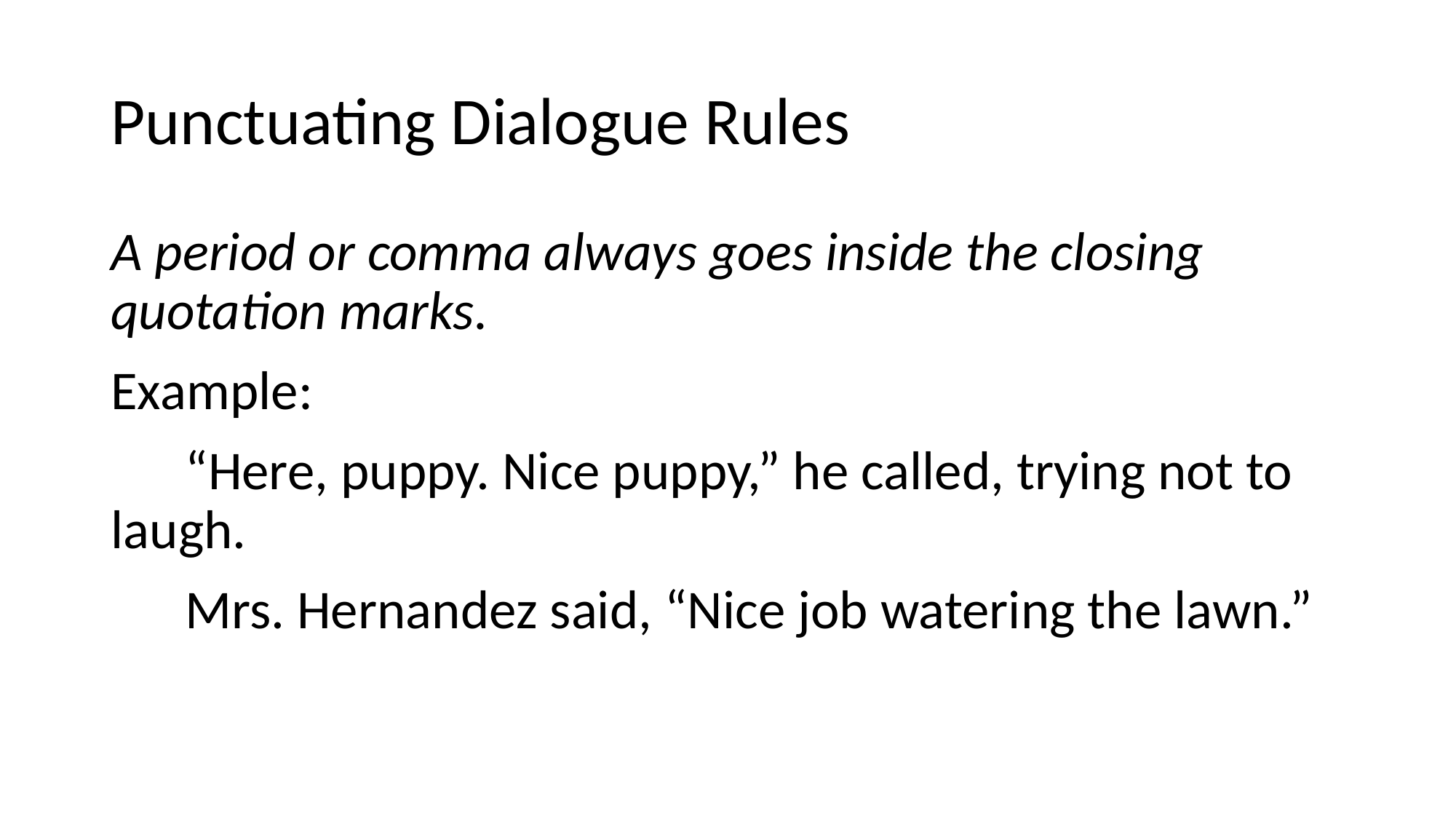

# Punctuating Dialogue Rules
A period or comma always goes inside the closing quotation marks.
Example:
      “Here, puppy. Nice puppy,” he called, trying not to laugh.
      Mrs. Hernandez said, “Nice job watering the lawn.”